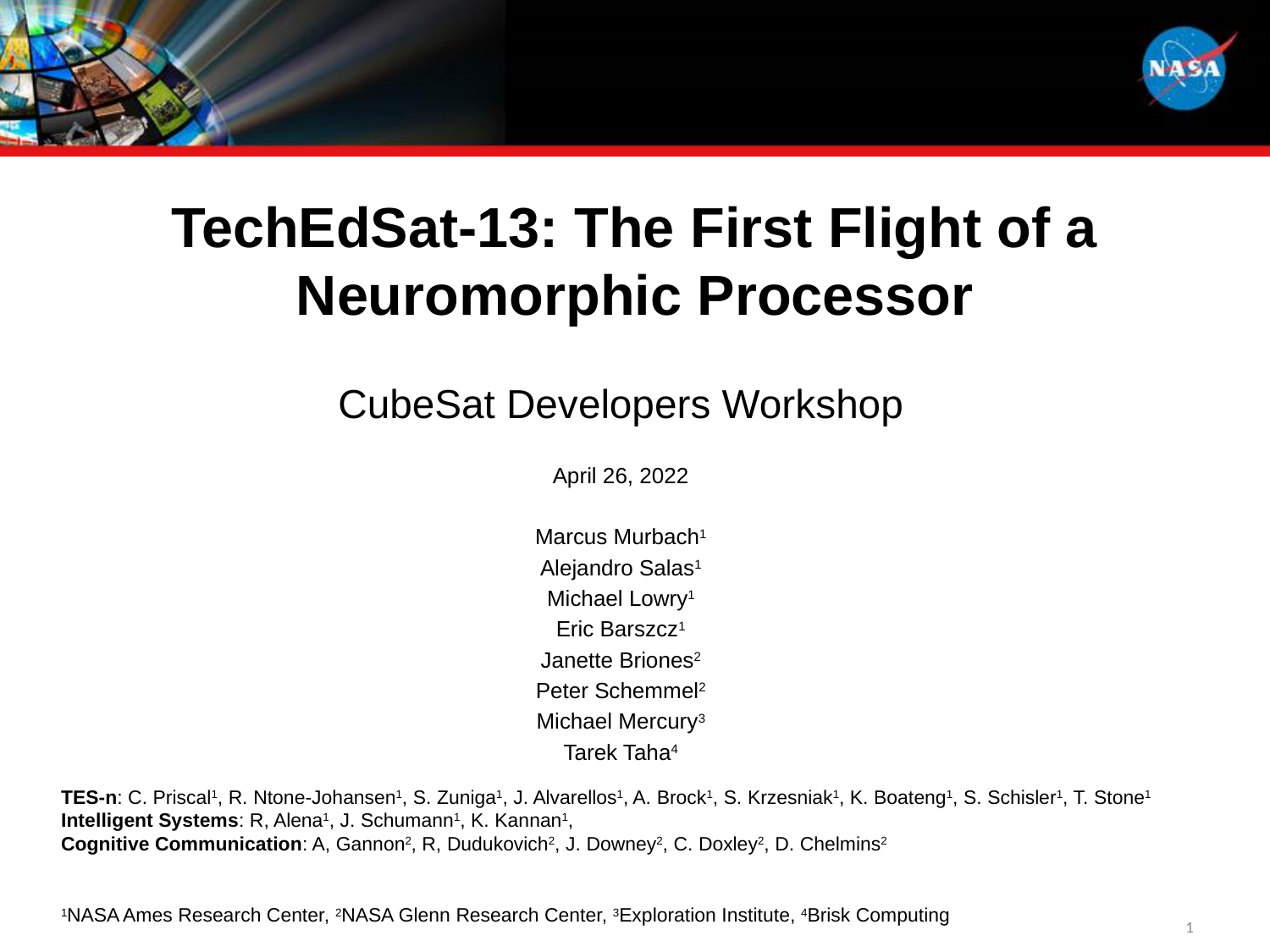

# TechEdSat-13: The First Flight of a Neuromorphic Processor
CubeSat Developers Workshop

April 26, 2022

Marcus Murbach1
Alejandro Salas1
Michael Lowry1
Eric Barszcz1
Janette Briones2
Peter Schemmel2
Michael Mercury3
Tarek Taha4
TES-n: C. Priscal1, R. Ntone-Johansen1, S. Zuniga1, J. Alvarellos1, A. Brock1, S. Krzesniak1, K. Boateng1, S. Schisler1, T. Stone1
Intelligent Systems: R, Alena1, J. Schumann1, K. Kannan1,
Cognitive Communication: A, Gannon2, R, Dudukovich2, J. Downey2, C. Doxley2, D. Chelmins2

1NASA Ames Research Center, 2NASA Glenn Research Center, 3Exploration Institute, 4Brisk Computing
1